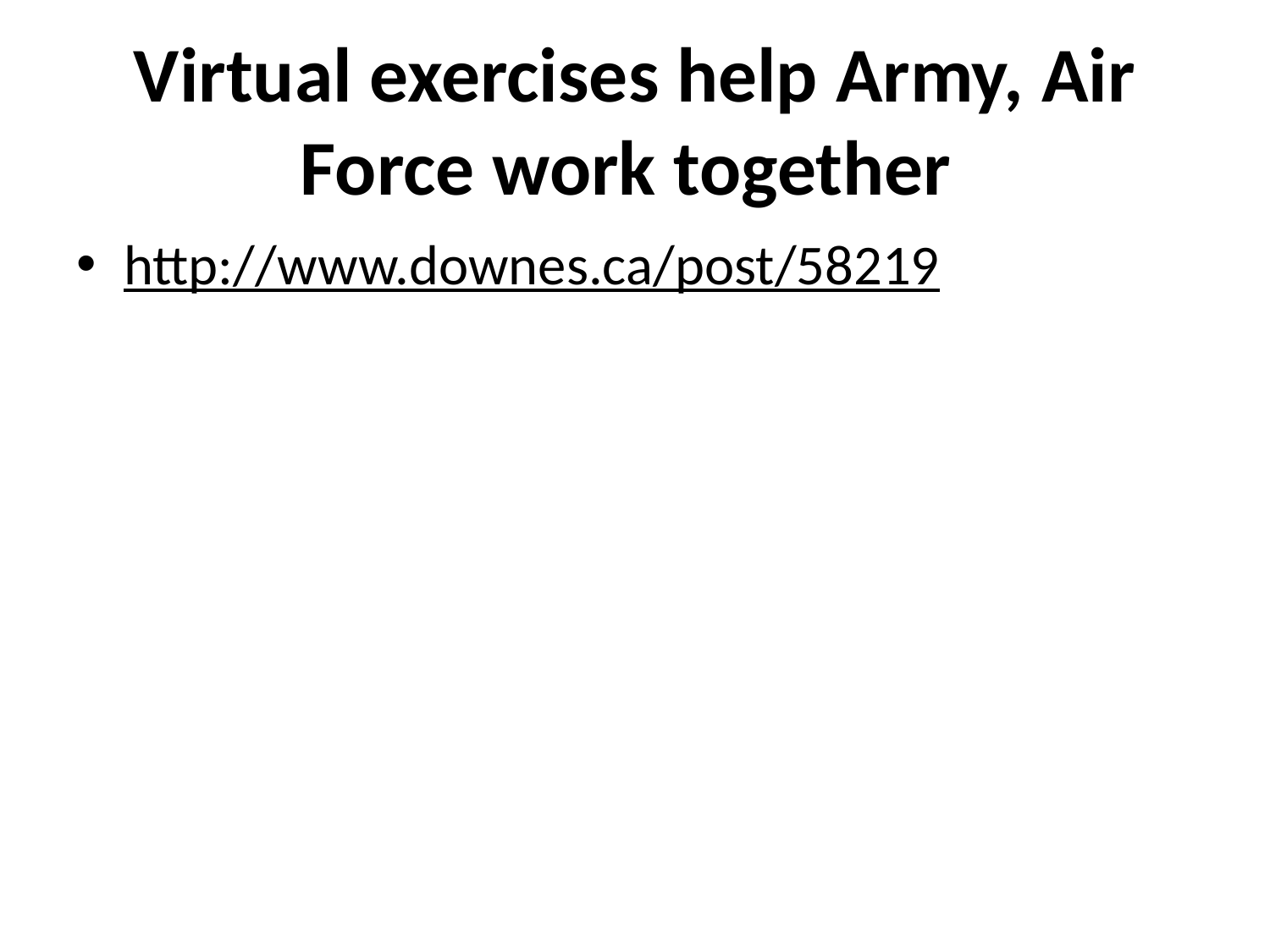

# Virtual exercises help Army, Air Force work together
http://www.downes.ca/post/58219